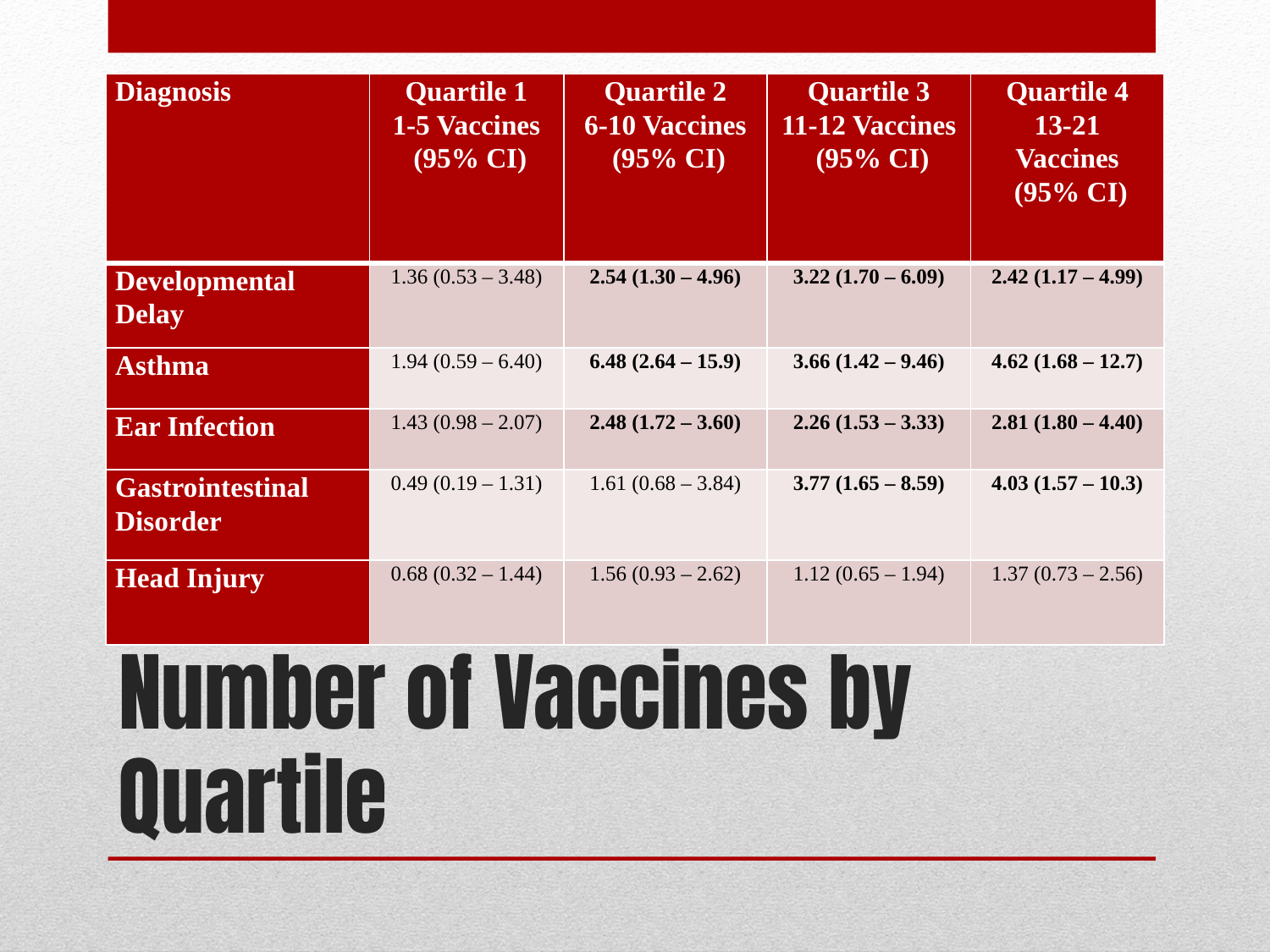

| Diagnosis | Quartile 1 1-5 Vaccines (95% CI) | Quartile 2 6-10 Vaccines (95% CI) | Quartile 3 11-12 Vaccines (95% CI) | Quartile 4 13-21 Vaccines (95% CI) |
| --- | --- | --- | --- | --- |
| Developmental Delay | 1.36 (0.53 – 3.48) | 2.54 (1.30 – 4.96) | 3.22 (1.70 – 6.09) | 2.42 (1.17 – 4.99) |
| Asthma | 1.94 (0.59 – 6.40) | 6.48 (2.64 – 15.9) | 3.66 (1.42 – 9.46) | 4.62 (1.68 – 12.7) |
| Ear Infection | 1.43 (0.98 – 2.07) | 2.48 (1.72 – 3.60) | 2.26 (1.53 – 3.33) | 2.81 (1.80 – 4.40) |
| Gastrointestinal Disorder | 0.49 (0.19 – 1.31) | 1.61 (0.68 – 3.84) | 3.77 (1.65 – 8.59) | 4.03 (1.57 – 10.3) |
| Head Injury | 0.68 (0.32 – 1.44) | 1.56 (0.93 – 2.62) | 1.12 (0.65 – 1.94) | 1.37 (0.73 – 2.56) |
# Number of Vaccines by Quartile